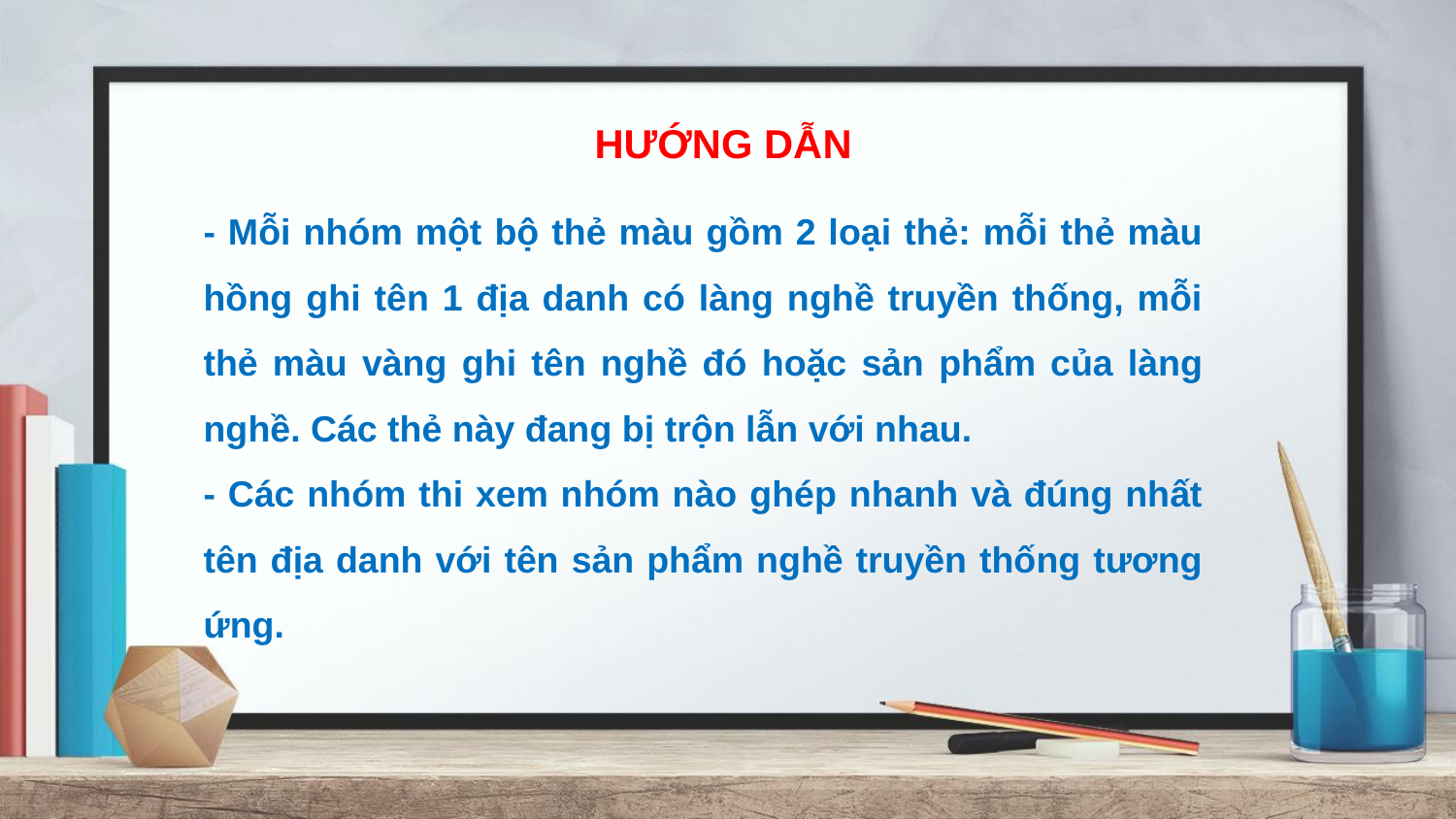

HƯỚNG DẪN
- Mỗi nhóm một bộ thẻ màu gồm 2 loại thẻ: mỗi thẻ màu hồng ghi tên 1 địa danh có làng nghề truyền thống, mỗi thẻ màu vàng ghi tên nghề đó hoặc sản phẩm của làng nghề. Các thẻ này đang bị trộn lẫn với nhau.
- Các nhóm thi xem nhóm nào ghép nhanh và đúng nhất tên địa danh với tên sản phẩm nghề truyền thống tương ứng.